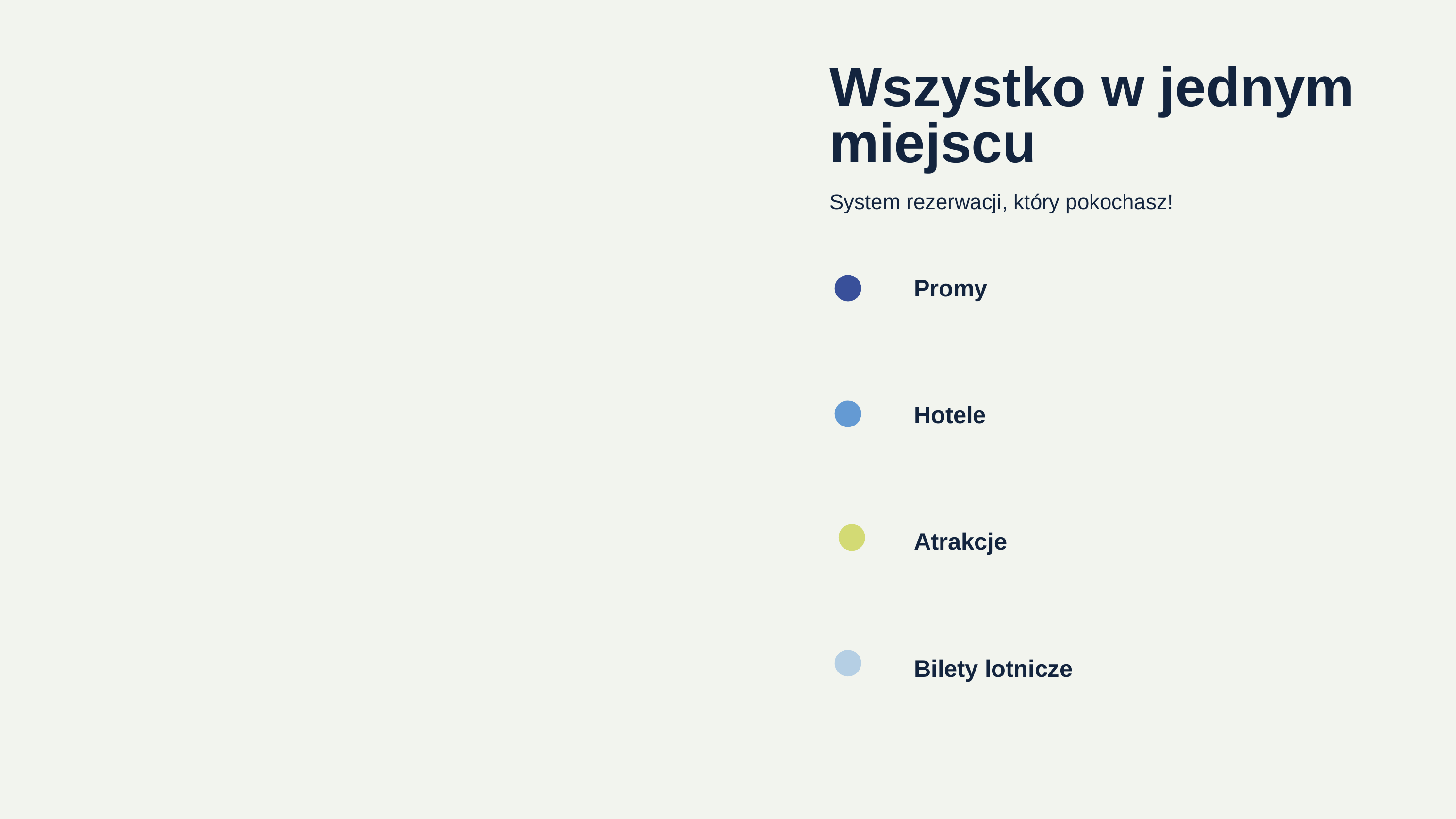

Wszystko w jednym miejscu

System rezerwacji, który pokochasz!

Promy

Hotele

Atrakcje

Bilety lotnicze